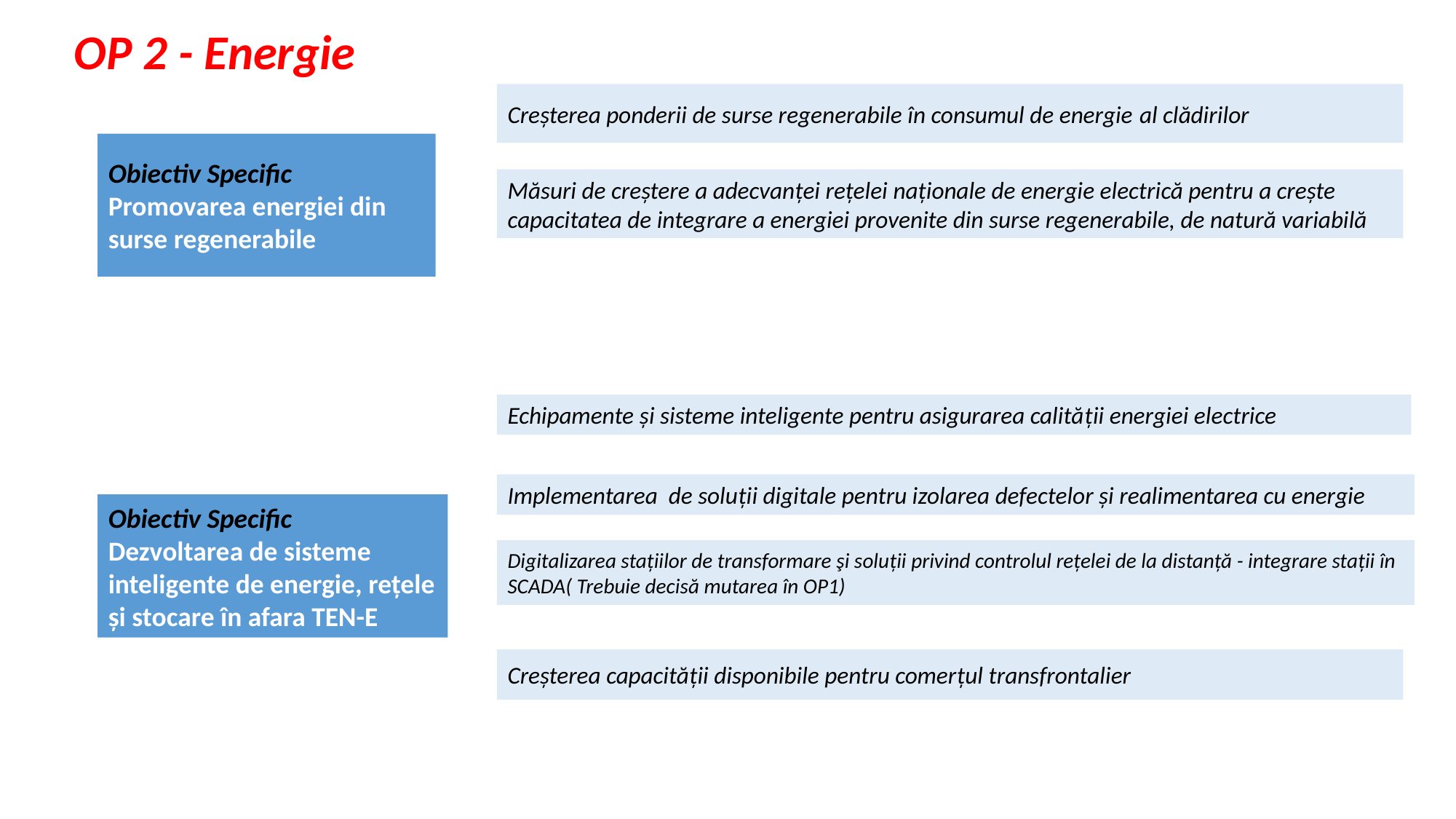

OP 2 - Energie
Creșterea ponderii de surse regenerabile în consumul de energie al clădirilor
Obiectiv Specific
Promovarea energiei din surse regenerabile
Măsuri de creștere a adecvanței rețelei naționale de energie electrică pentru a crește capacitatea de integrare a energiei provenite din surse regenerabile, de natură variabilă
Echipamente şi sisteme inteligente pentru asigurarea calității energiei electrice
Implementarea  de soluții digitale pentru izolarea defectelor și realimentarea cu energie
Obiectiv Specific
Dezvoltarea de sisteme inteligente de energie, rețele și stocare în afara TEN-E
Digitalizarea stațiilor de transformare şi soluții privind controlul rețelei de la distanță - integrare stații în SCADA( Trebuie decisă mutarea în OP1)
Creșterea capacității disponibile pentru comerțul transfrontalier